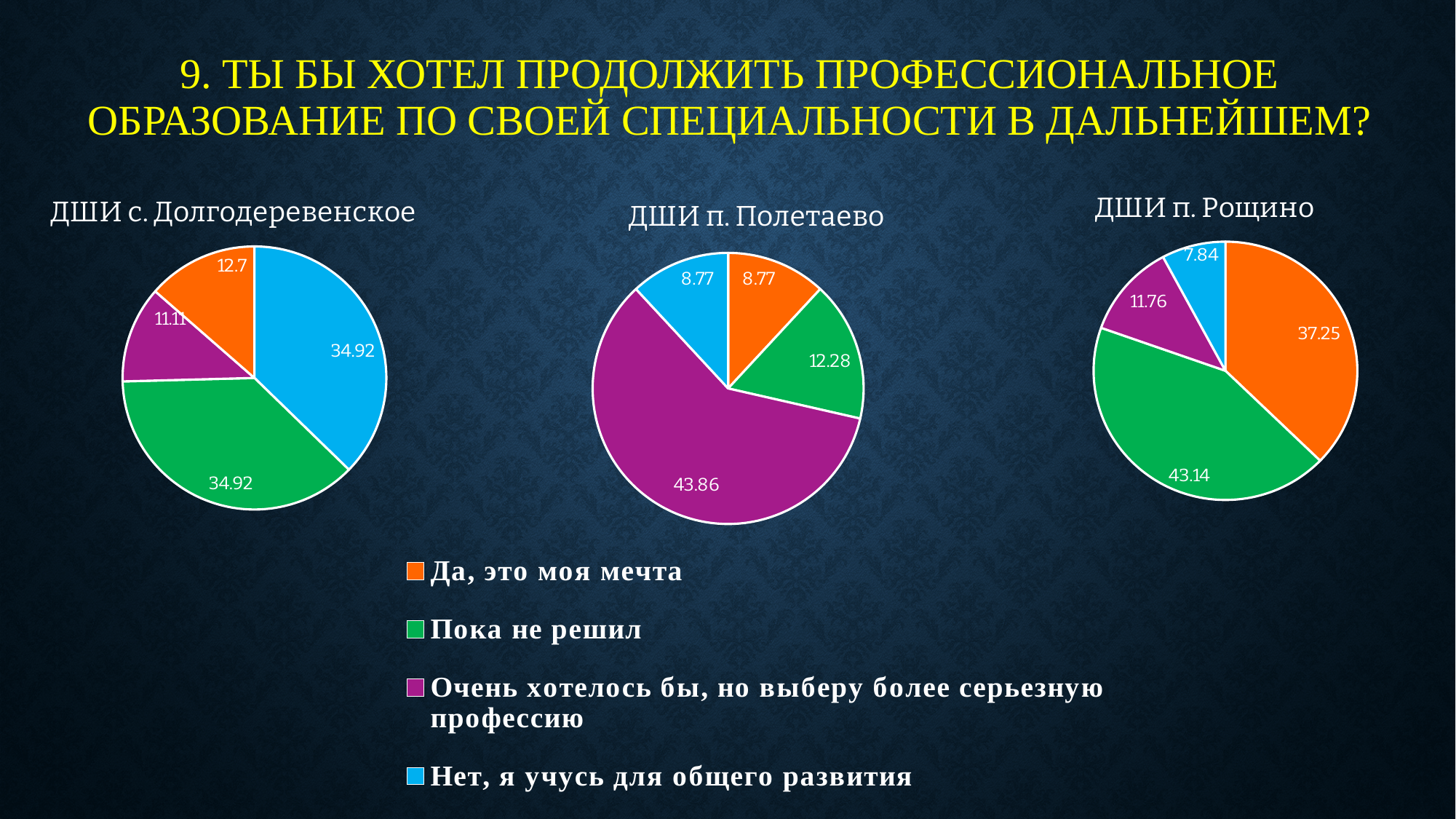

# 9. Ты бы хотел продолжить профессиональное образование по своей специальности в дальнейшем?

### Chart: ДШИ п. Рощино

| Category | Почему вы привели ребенка в ДШИ? |
|---|---|
| Да, это моя мечта | 37.25 |
| Пока не решил | 43.14 |
| Очень хотелось бы, но выберу более серьезную профессию | 11.76 |
| Нет, я учусь для общего развития | 7.84 |

### Chart: ДШИ п. Полетаево

| Category | Почему вы привели ребенка в ДШИ? |
|---|---|
| Да, это моя мечта | 8.77 |
| Пока не решил | 12.28 |
| Очень хотелось бы, но выберу более серьезную профессию | 43.86 |
| Нет, я учусь для общего развития | 8.77 |

### Chart: ДШИ с. Долгодеревенское

| Category | Почему вы привели ребенка в ДШИ? |
|---|---|
| Да, это моя мечта | 34.92 |
| Пока не решил | 34.92 |
| Очень хотелось бы, но выберу более серьезную профессию | 11.11 |
| Нет, я учусь для общего развития | 12.7 |